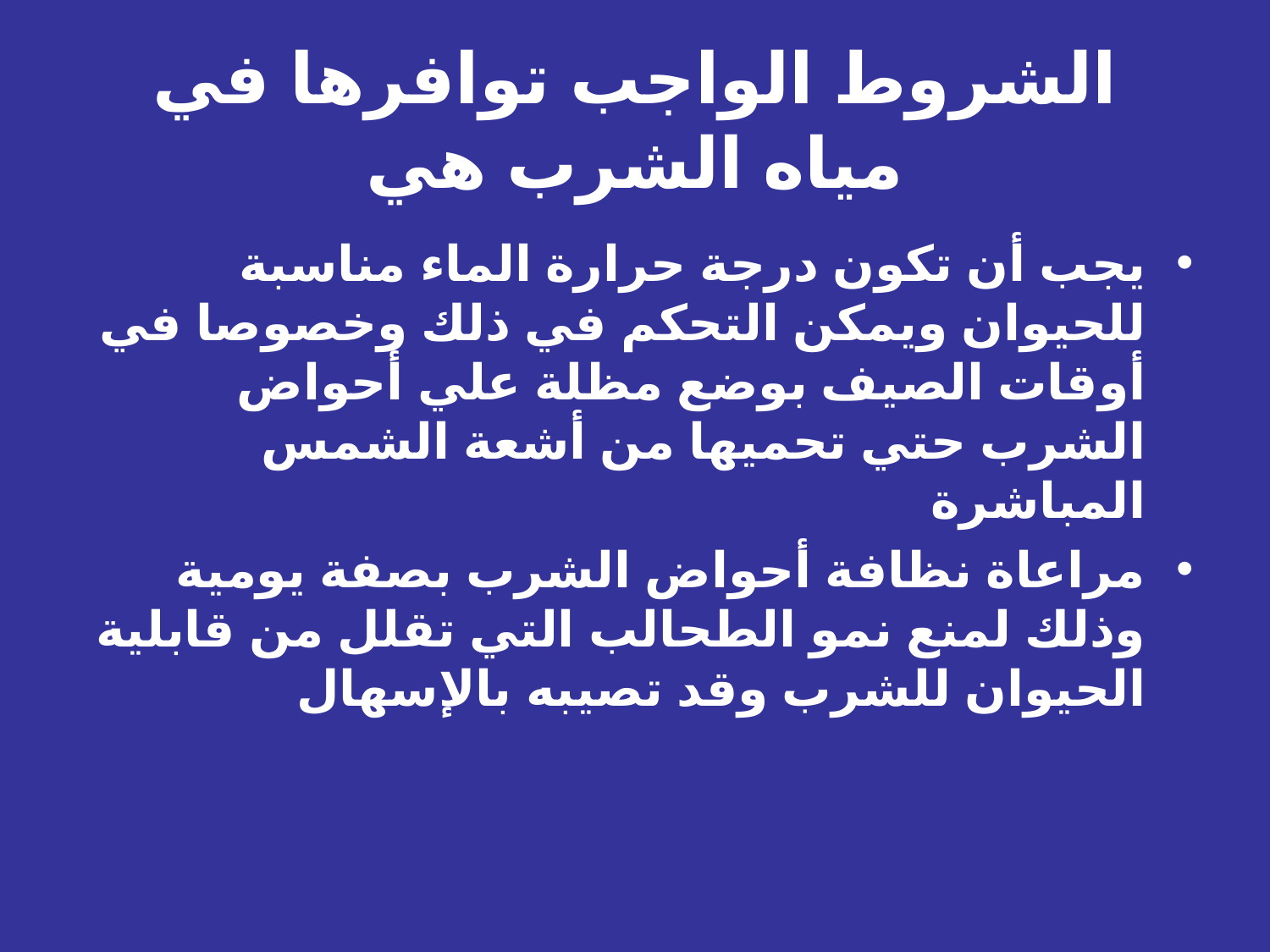

# الشروط الواجب توافرها في مياه الشرب هي
يجب أن تكون درجة حرارة الماء مناسبة للحيوان ويمكن التحكم في ذلك وخصوصا في أوقات الصيف بوضع مظلة علي أحواض الشرب حتي تحميها من أشعة الشمس المباشرة
مراعاة نظافة أحواض الشرب بصفة يومية وذلك لمنع نمو الطحالب التي تقلل من قابلية الحيوان للشرب وقد تصيبه بالإسهال